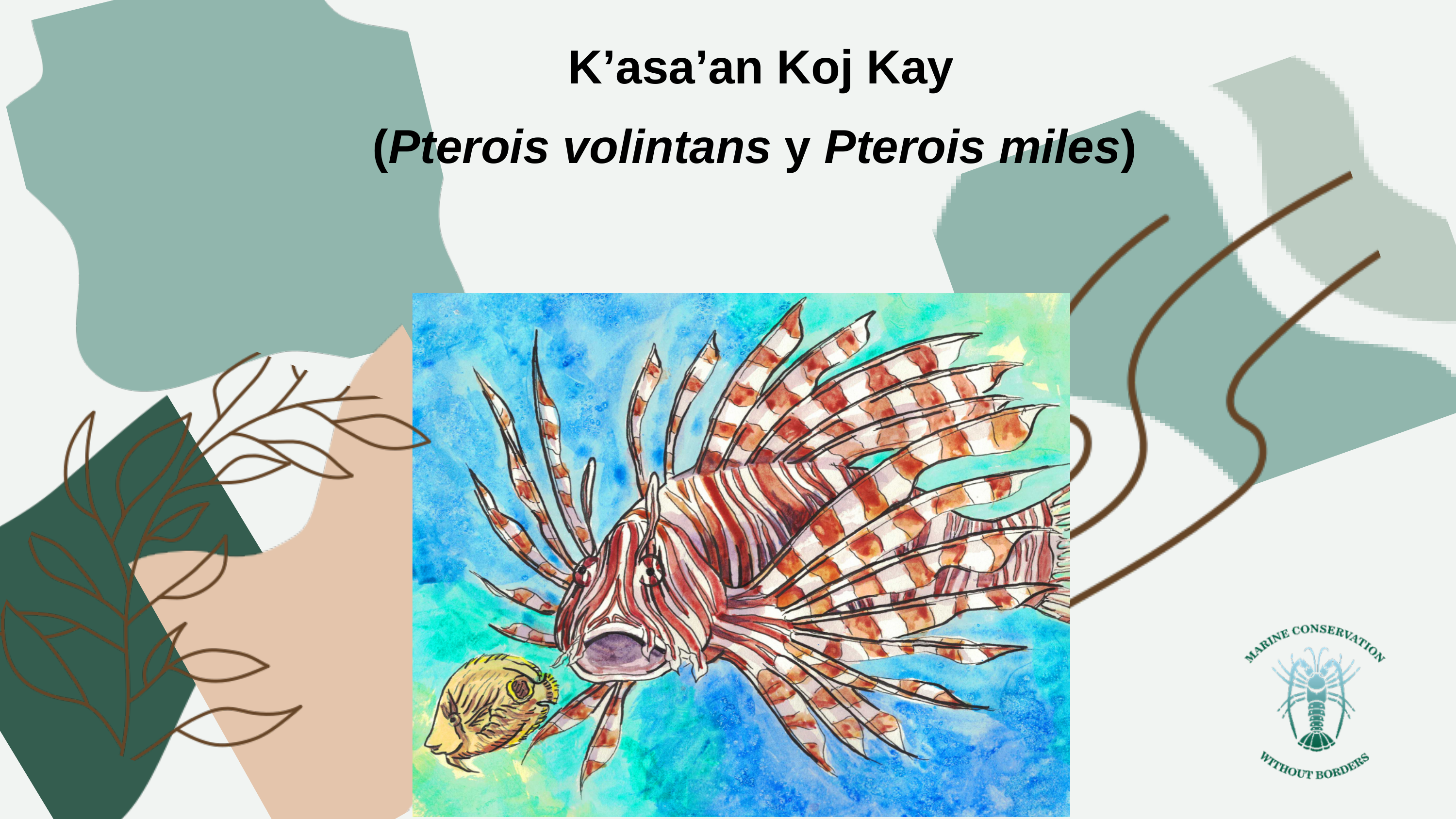

K’asa’an Koj Kay
(Pterois volintans y Pterois miles)